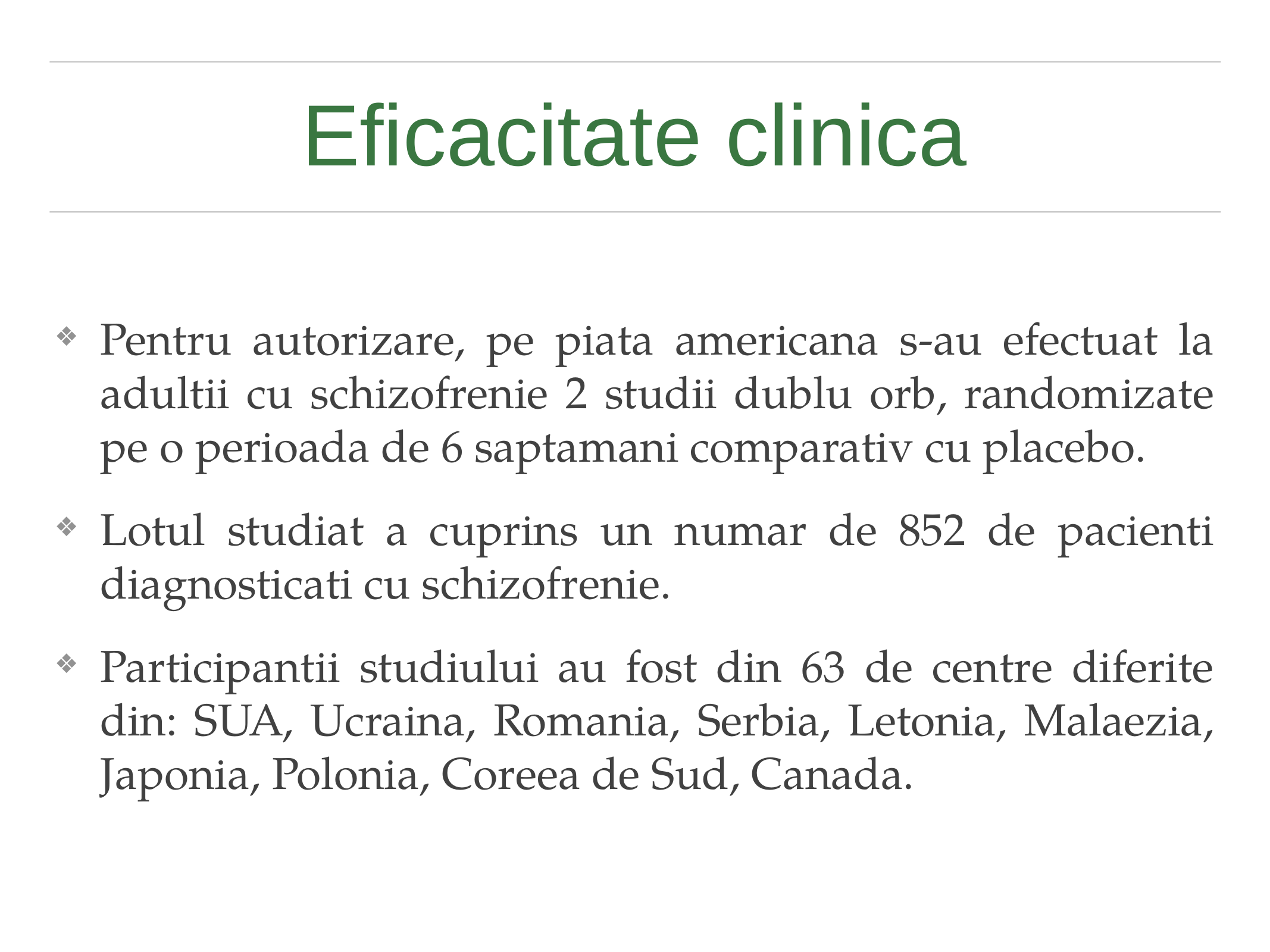

# Eficacitate clinica
Pentru autorizare, pe piata americana s-au efectuat la adultii cu schizofrenie 2 studii dublu orb, randomizate pe o perioada de 6 saptamani comparativ cu placebo.
Lotul studiat a cuprins un numar de 852 de pacienti diagnosticati cu schizofrenie.
Participantii studiului au fost din 63 de centre diferite din: SUA, Ucraina, Romania, Serbia, Letonia, Malaezia, Japonia, Polonia, Coreea de Sud, Canada.